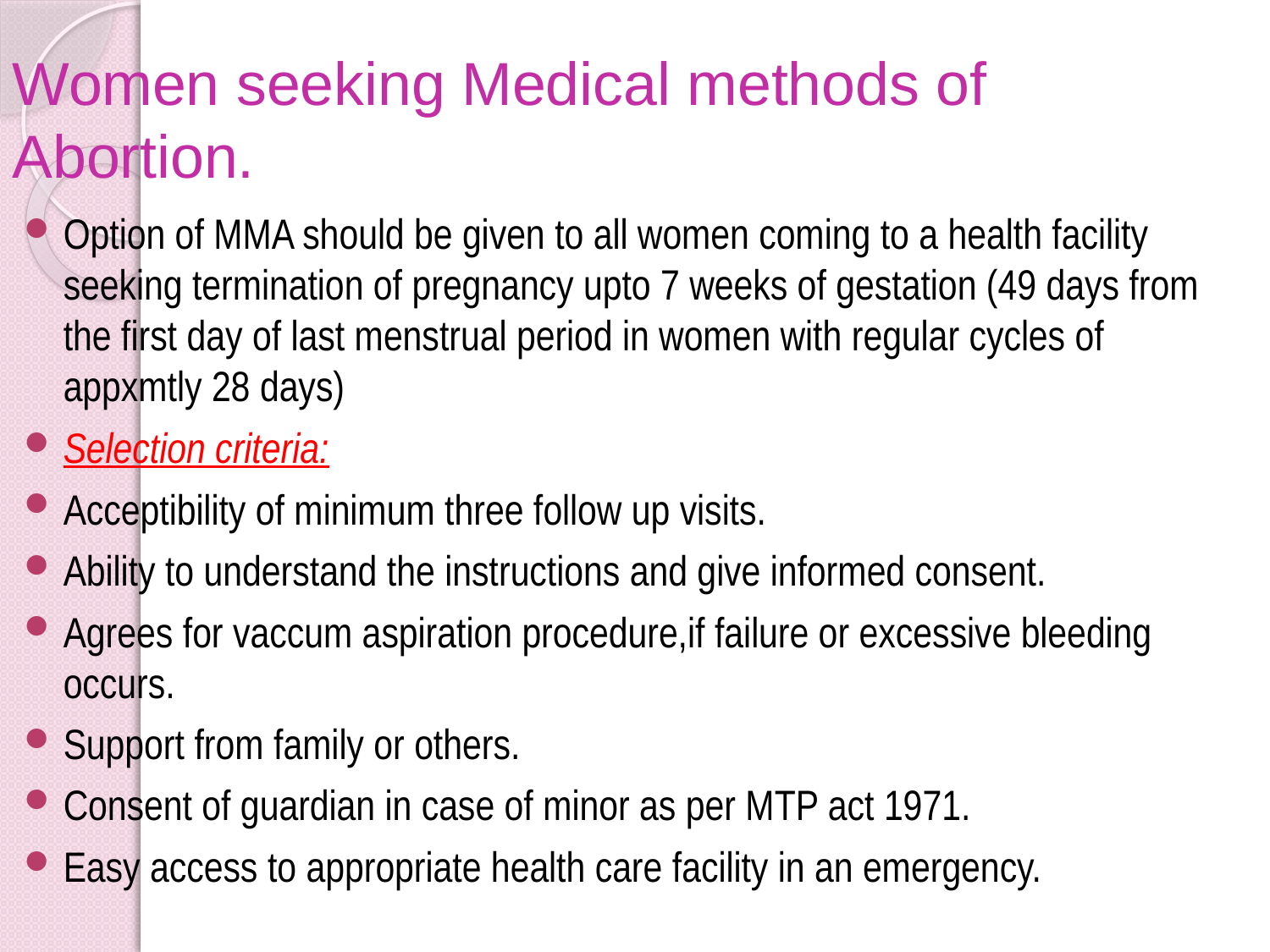

# Women seeking Medical methods of Abortion.
Option of MMA should be given to all women coming to a health facility seeking termination of pregnancy upto 7 weeks of gestation (49 days from the first day of last menstrual period in women with regular cycles of appxmtly 28 days)
Selection criteria:
Acceptibility of minimum three follow up visits.
Ability to understand the instructions and give informed consent.
Agrees for vaccum aspiration procedure,if failure or excessive bleeding occurs.
Support from family or others.
Consent of guardian in case of minor as per MTP act 1971.
Easy access to appropriate health care facility in an emergency.